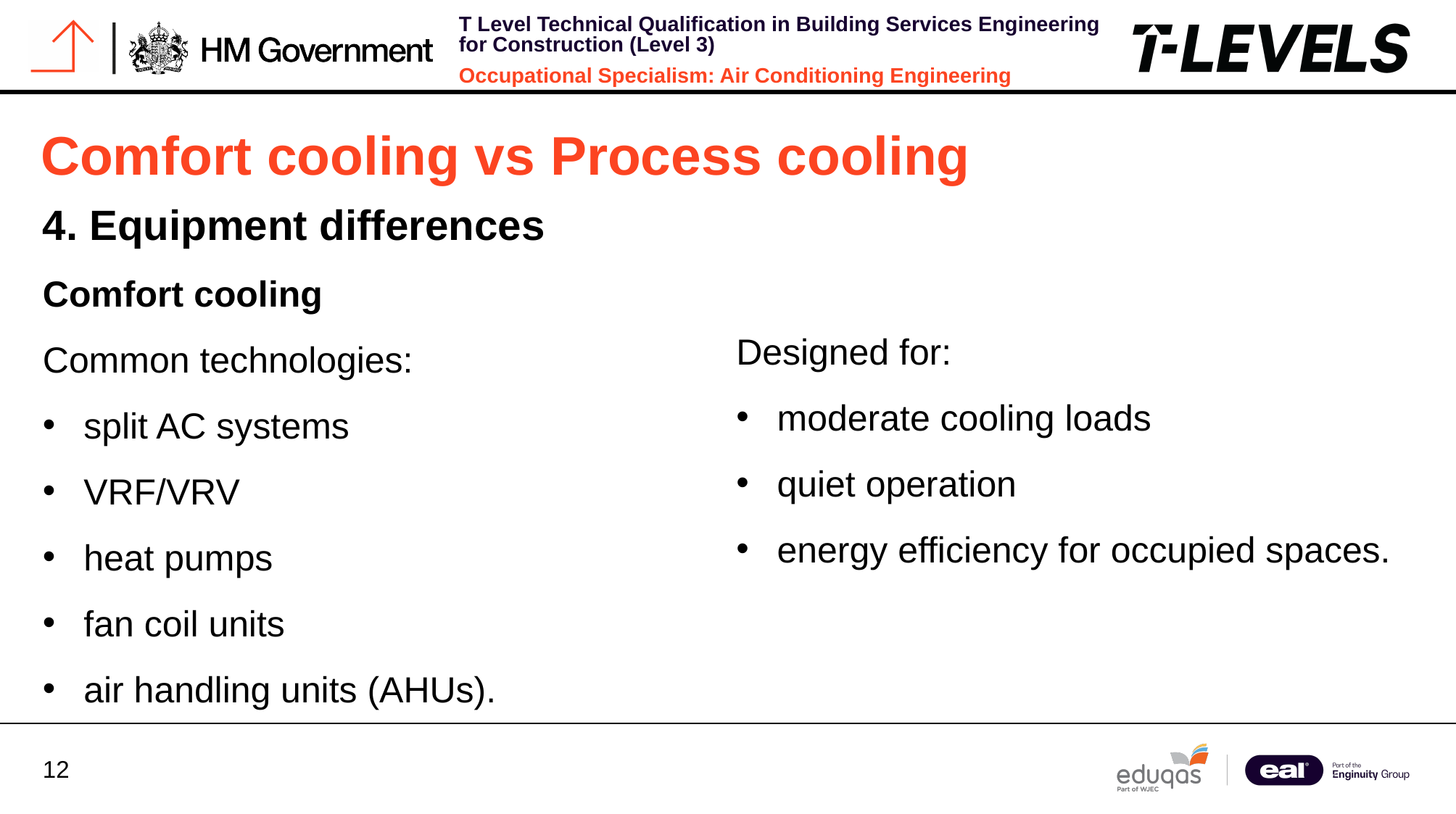

Comfort cooling vs Process cooling
4. Equipment differences
Comfort cooling
Common technologies:
split AC systems
VRF/VRV
heat pumps
fan coil units
air handling units (AHUs).

Designed for:
moderate cooling loads
quiet operation
energy efficiency for occupied spaces.